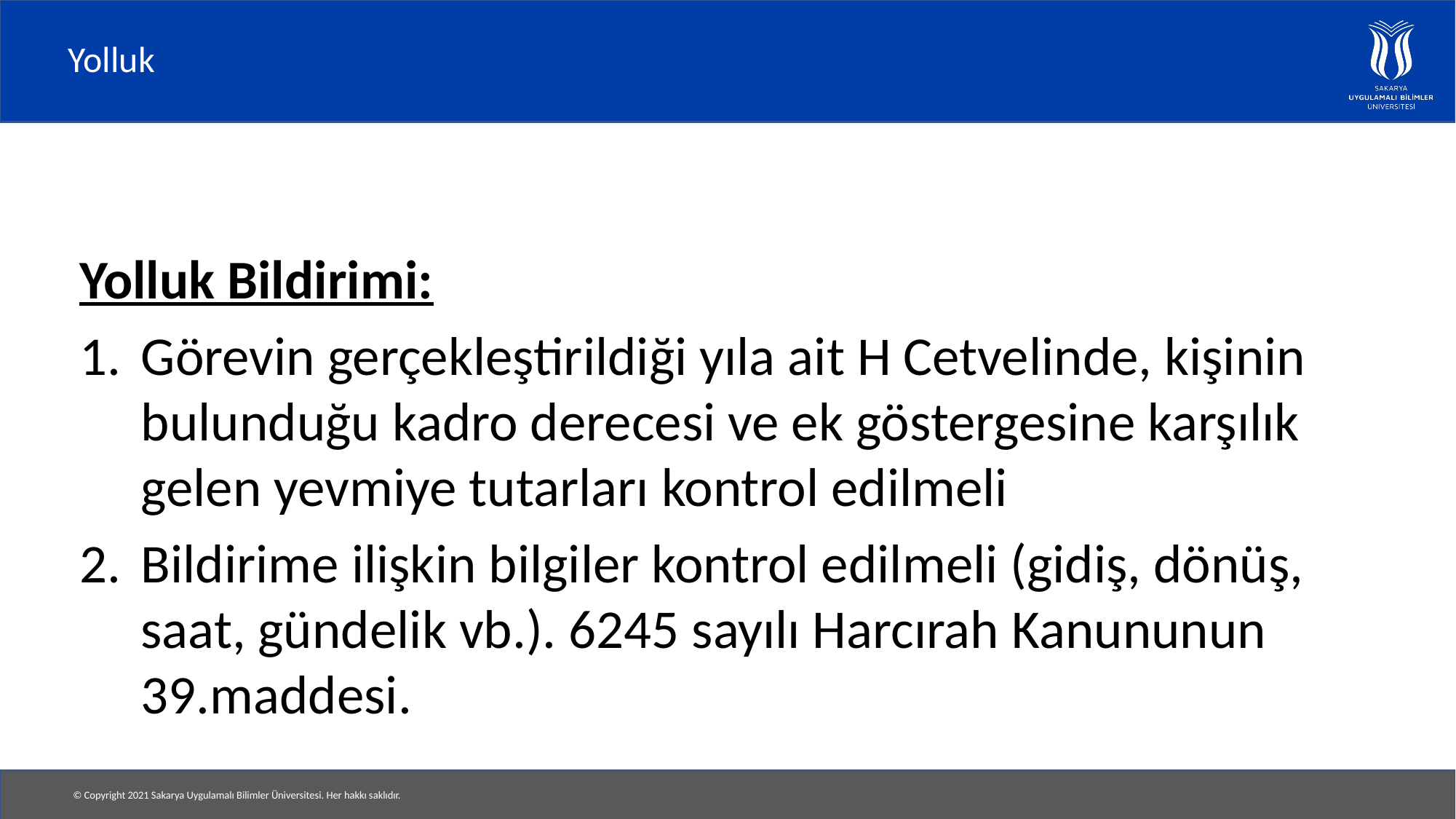

# Yolluk
Yolluk Bildirimi:
Görevin gerçekleştirildiği yıla ait H Cetvelinde, kişinin bulunduğu kadro derecesi ve ek göstergesine karşılık gelen yevmiye tutarları kontrol edilmeli
Bildirime ilişkin bilgiler kontrol edilmeli (gidiş, dönüş, saat, gündelik vb.). 6245 sayılı Harcırah Kanununun 39.maddesi.